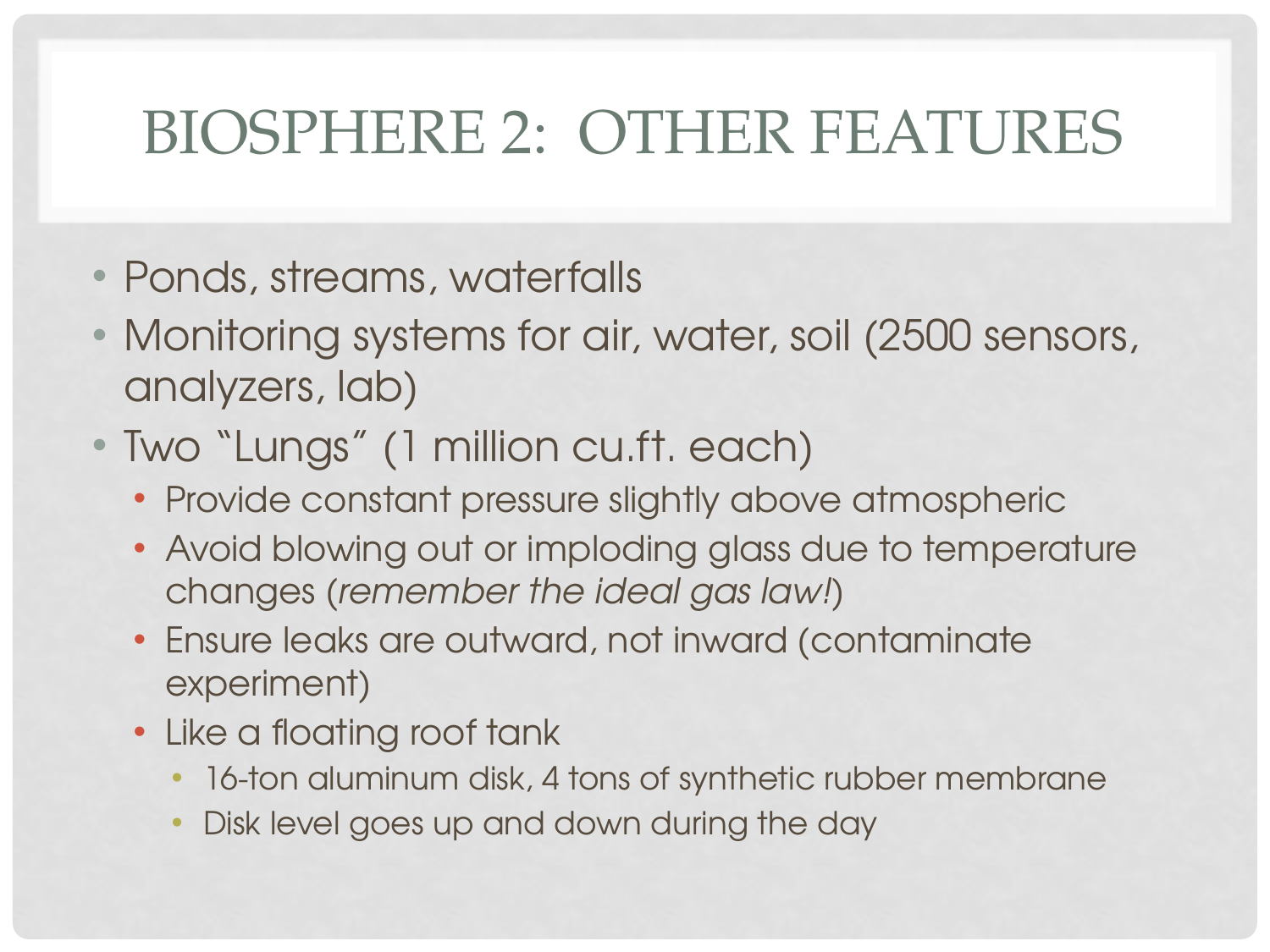

# Biosphere 2:  other features
Ponds, streams, waterfalls
Monitoring systems for air, water, soil (2500 sensors, analyzers, lab)
Two “Lungs” (1 million cu.ft. each)
Provide constant pressure slightly above atmospheric
Avoid blowing out or imploding glass due to temperature changes (remember the ideal gas law!)
Ensure leaks are outward, not inward (contaminate experiment)
Like a floating roof tank
16-ton aluminum disk, 4 tons of synthetic rubber membrane
Disk level goes up and down during the day